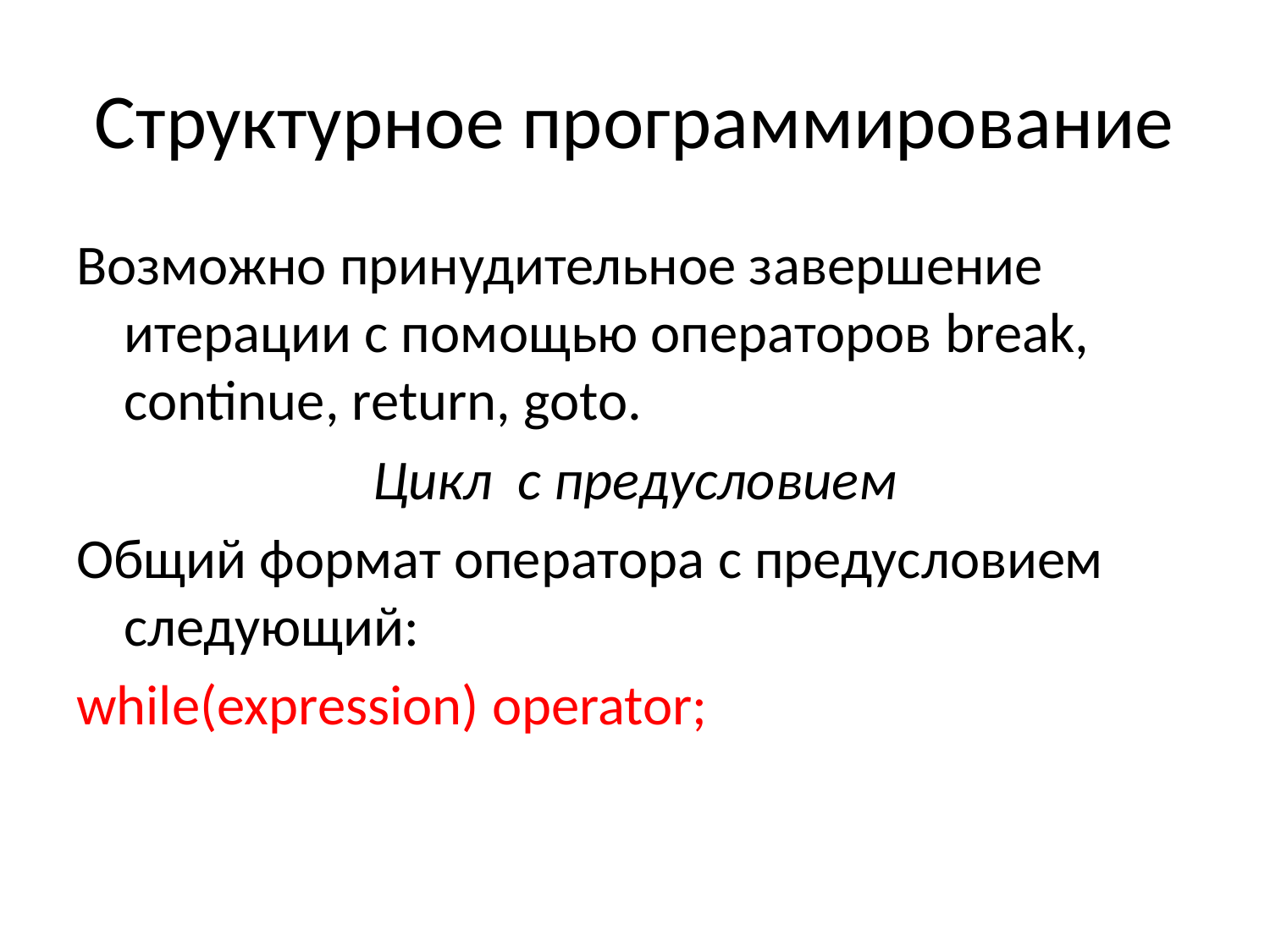

# Структурное программирование
Возможно принудительное завершение итерации с помощью операторов break, continue, return, goto.
Цикл  с предусловием
Общий формат оператора с предусловием следующий:
while(expression) operator;